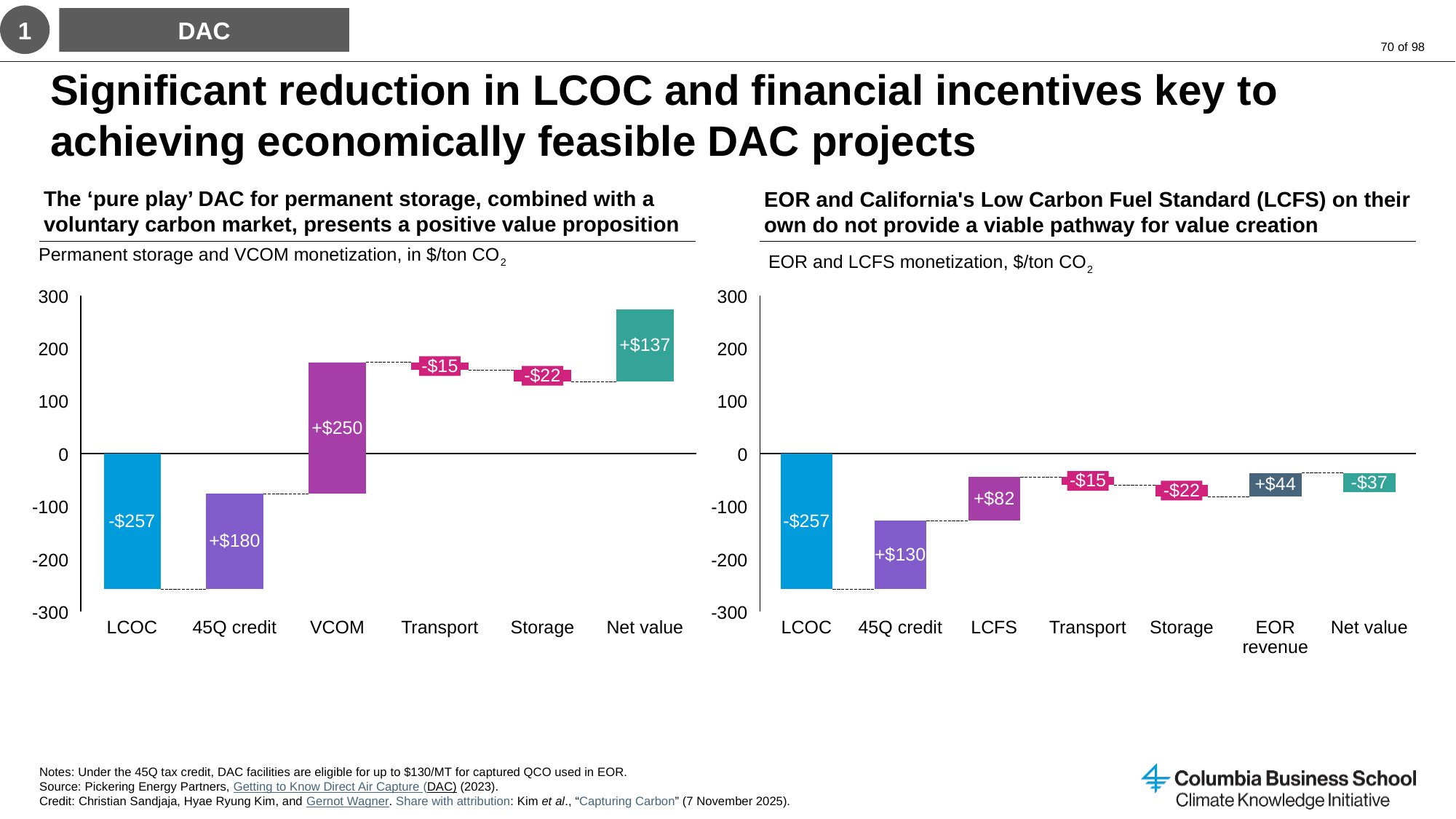

1
DAC
# Significant reduction in LCOC and financial incentives key to achieving economically feasible DAC projects
The ‘pure play’ DAC for permanent storage, combined with a voluntary carbon market, presents a positive value proposition
EOR and California's Low Carbon Fuel Standard (LCFS) on their own do not provide a viable pathway for value creation
EOR and LCFS monetization, $/ton CO2
Permanent storage and VCOM monetization, in $/ton CO2
300
300

### Chart

| Category |  |  |
|---|---|---|

### Chart

| Category |  |  |
|---|---|---|
+$137
200
200
-$15
-$22
100
100
+$250
0
0

-$15
-$37
+$44
-$22
+$82
-100
-100
-$257
-$257
+$180
+$130
-200
-200
-300
-300
LCOC
45Q credit
VCOM
Transport
Storage
Net value
LCOC
45Q credit
LCFS
Transport
Storage
EOR revenue
Net value

Notes: Under the 45Q tax credit, DAC facilities are eligible for up to $130/MT for captured QCO used in EOR.
Source: Pickering Energy Partners, Getting to Know Direct Air Capture (DAC) (2023).
Credit: Christian Sandjaja, Hyae Ryung Kim, and Gernot Wagner. Share with attribution: Kim et al., “Capturing Carbon” (7 November 2025).